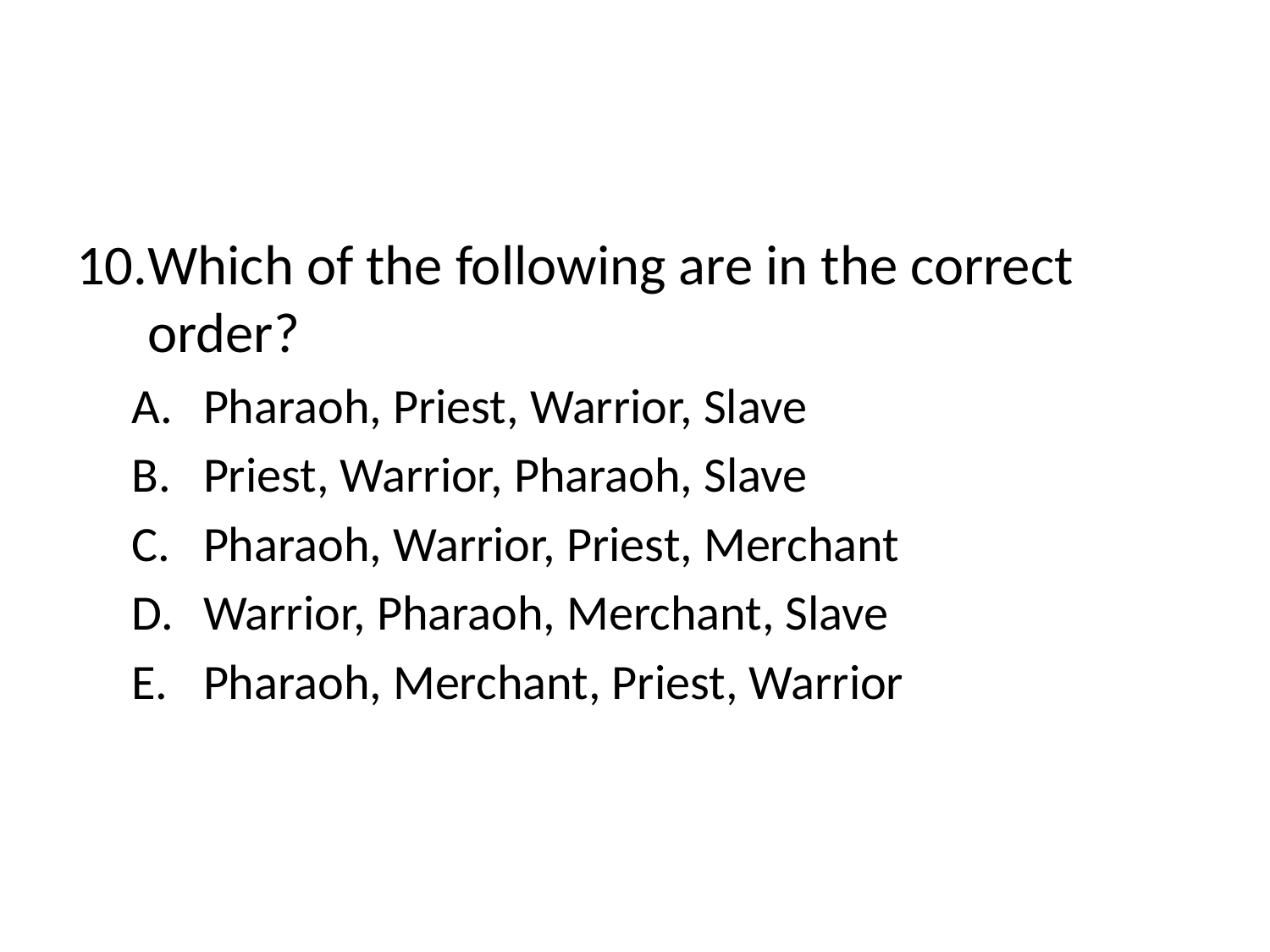

#
Which of the following are in the correct order?
Pharaoh, Priest, Warrior, Slave
Priest, Warrior, Pharaoh, Slave
Pharaoh, Warrior, Priest, Merchant
Warrior, Pharaoh, Merchant, Slave
Pharaoh, Merchant, Priest, Warrior